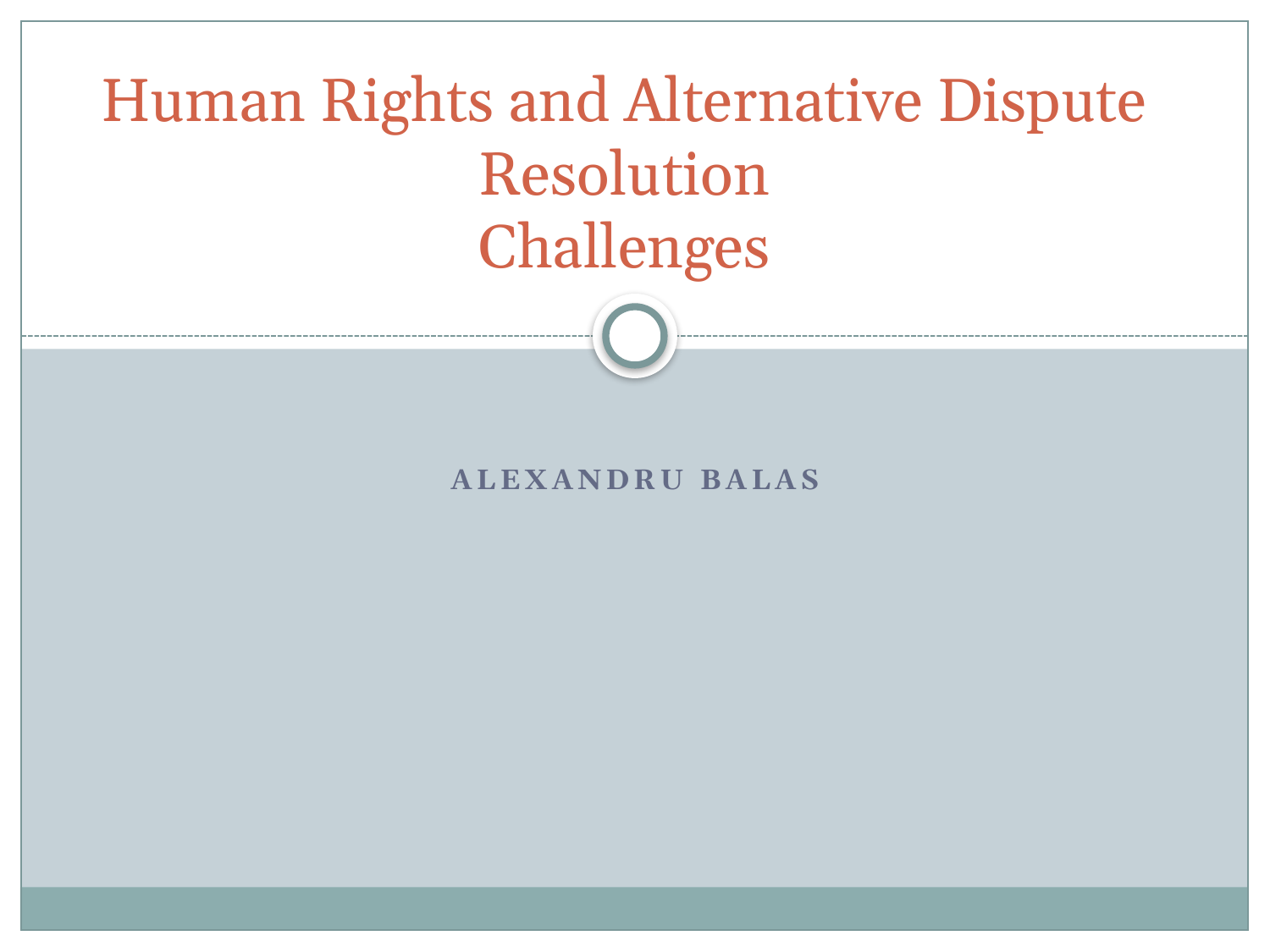

# Human Rights and Alternative Dispute Resolution Challenges
Alexandru Balas